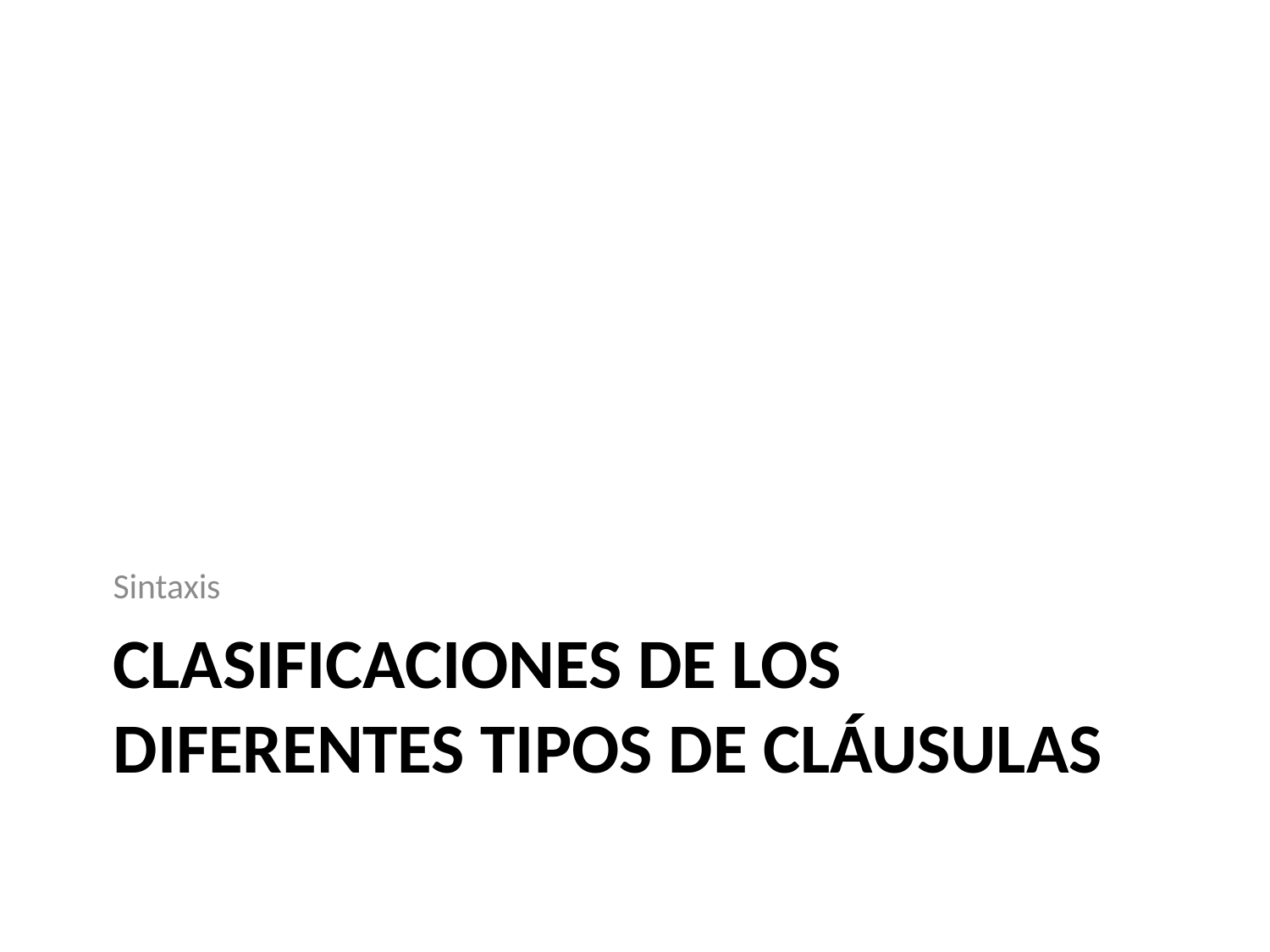

Sintaxis
# Clasificaciones de los diferentes tipos de cláusulas